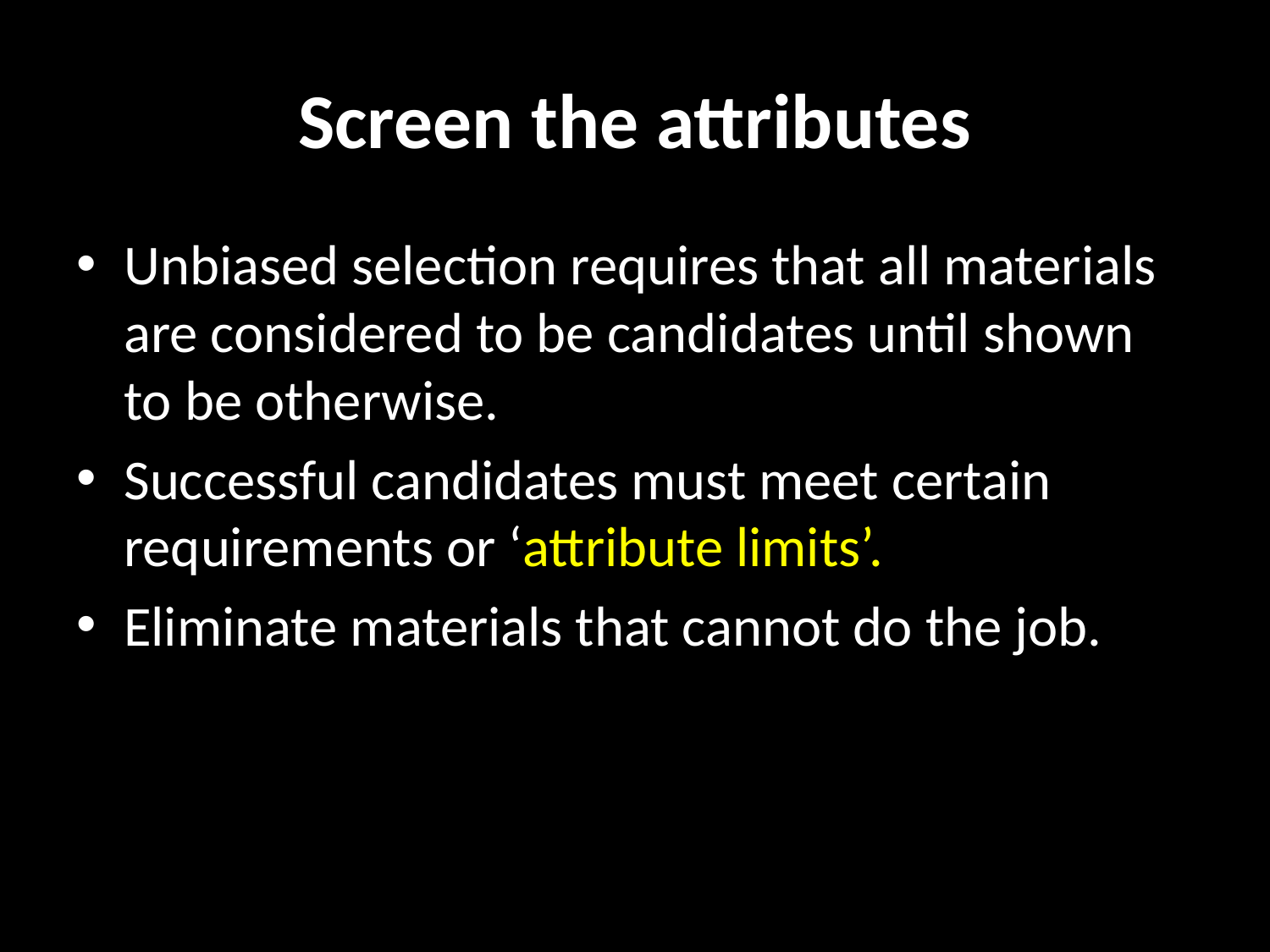

# Screen the attributes
Unbiased selection requires that all materials are considered to be candidates until shown to be otherwise.
Successful candidates must meet certain requirements or ‘attribute limits’.
Eliminate materials that cannot do the job.